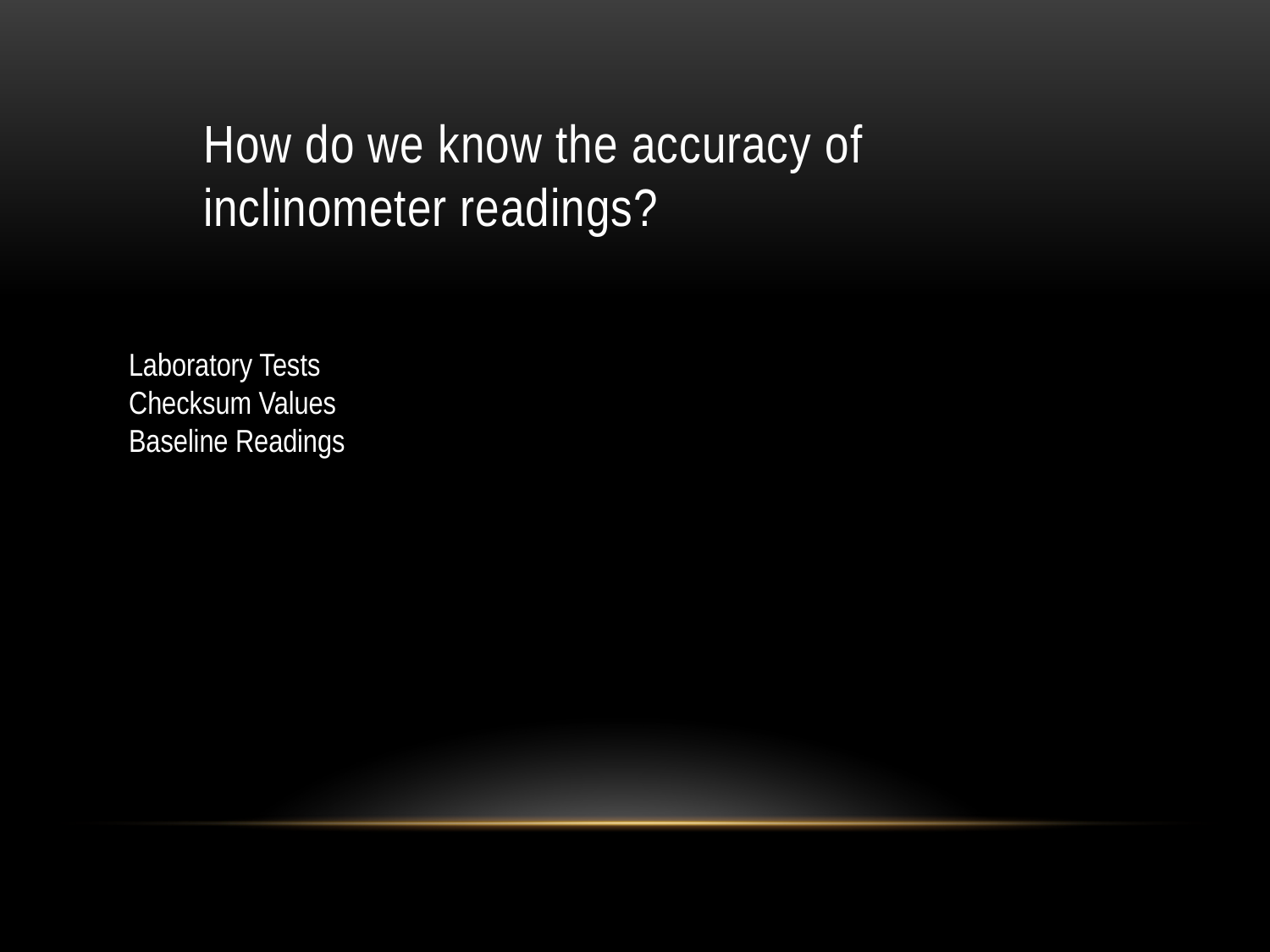

# How do we know the accuracy of inclinometer readings?
Laboratory Tests
Checksum Values
Baseline Readings